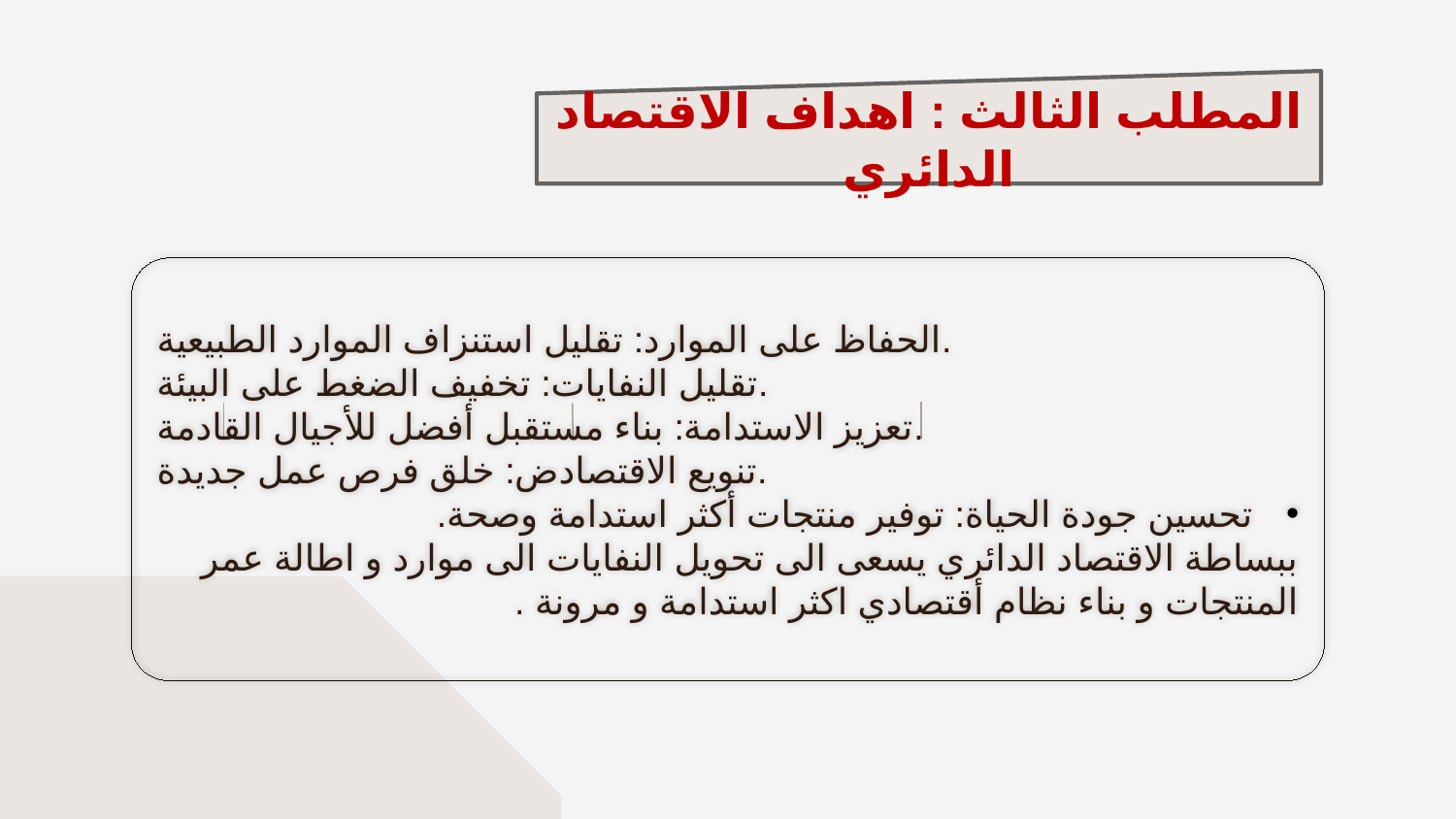

المطلب الثالث : اهداف الاقتصاد الدائري
الحفاظ على الموارد: تقليل استنزاف الموارد الطبيعية.
تقليل النفايات: تخفيف الضغط على البيئة.
تعزيز الاستدامة: بناء مستقبل أفضل للأجيال القادمة.
تنويع الاقتصادض: خلق فرص عمل جديدة.
تحسين جودة الحياة: توفير منتجات أكثر استدامة وصحة.
ببساطة الاقتصاد الدائري يسعى الى تحويل النفايات الى موارد و اطالة عمر المنتجات و بناء نظام أقتصادي اكثر استدامة و مرونة .